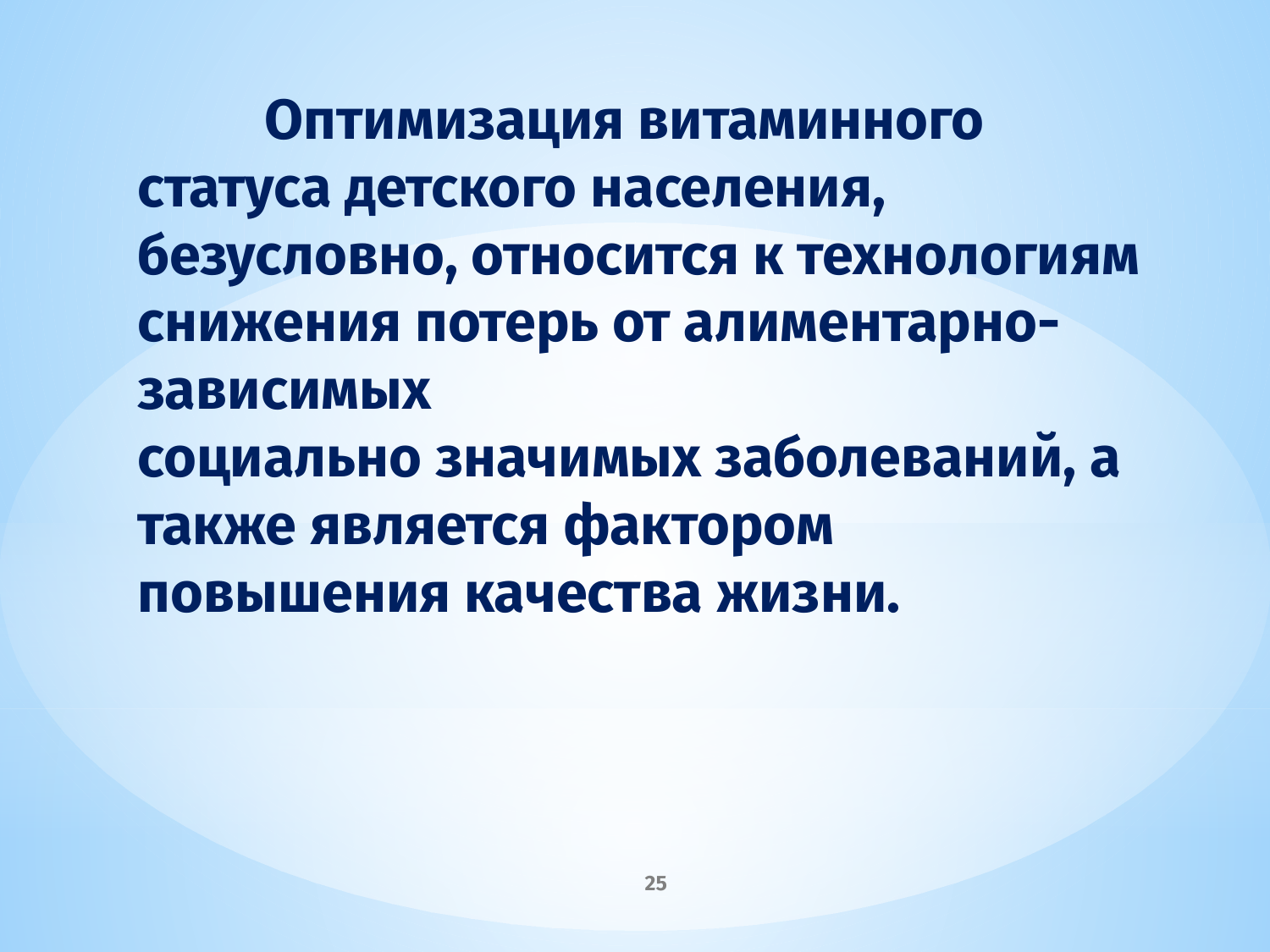

Оптимизация витаминного статуса детского населения, безусловно, относится к технологиям снижения потерь от алиментарно-зависимых
социально значимых заболеваний, а также является фактором повышения качества жизни.

25